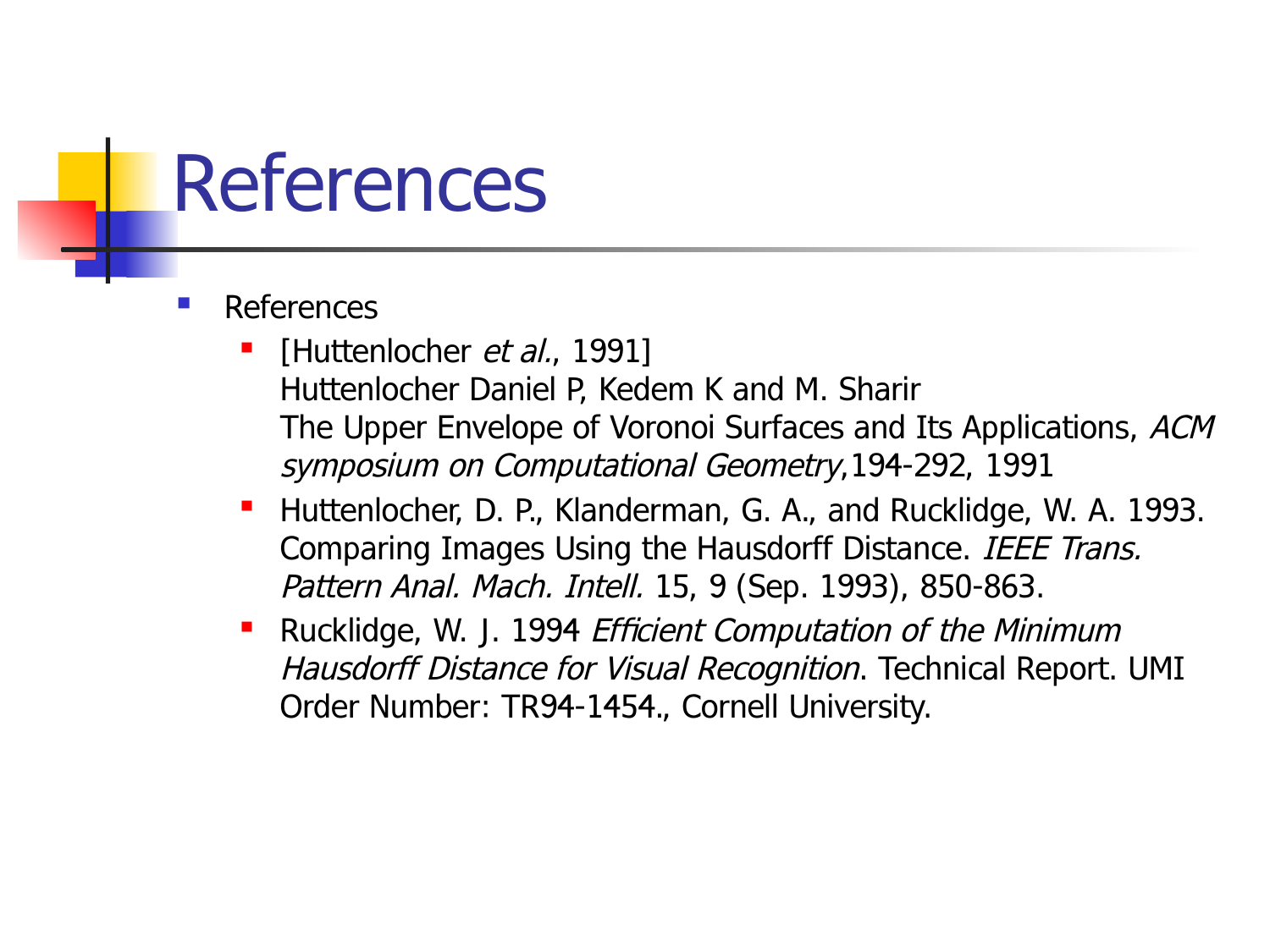

# References
References
[Huttenlocher et al., 1991]
Huttenlocher Daniel P, Kedem K and M. Sharir
The Upper Envelope of Voronoi Surfaces and Its Applications, ACM symposium on Computational Geometry,194-292, 1991
Huttenlocher, D. P., Klanderman, G. A., and Rucklidge, W. A. 1993. Comparing Images Using the Hausdorff Distance. IEEE Trans. Pattern Anal. Mach. Intell. 15, 9 (Sep. 1993), 850-863.
Rucklidge, W. J. 1994 Efficient Computation of the Minimum Hausdorff Distance for Visual Recognition. Technical Report. UMI Order Number: TR94-1454., Cornell University.